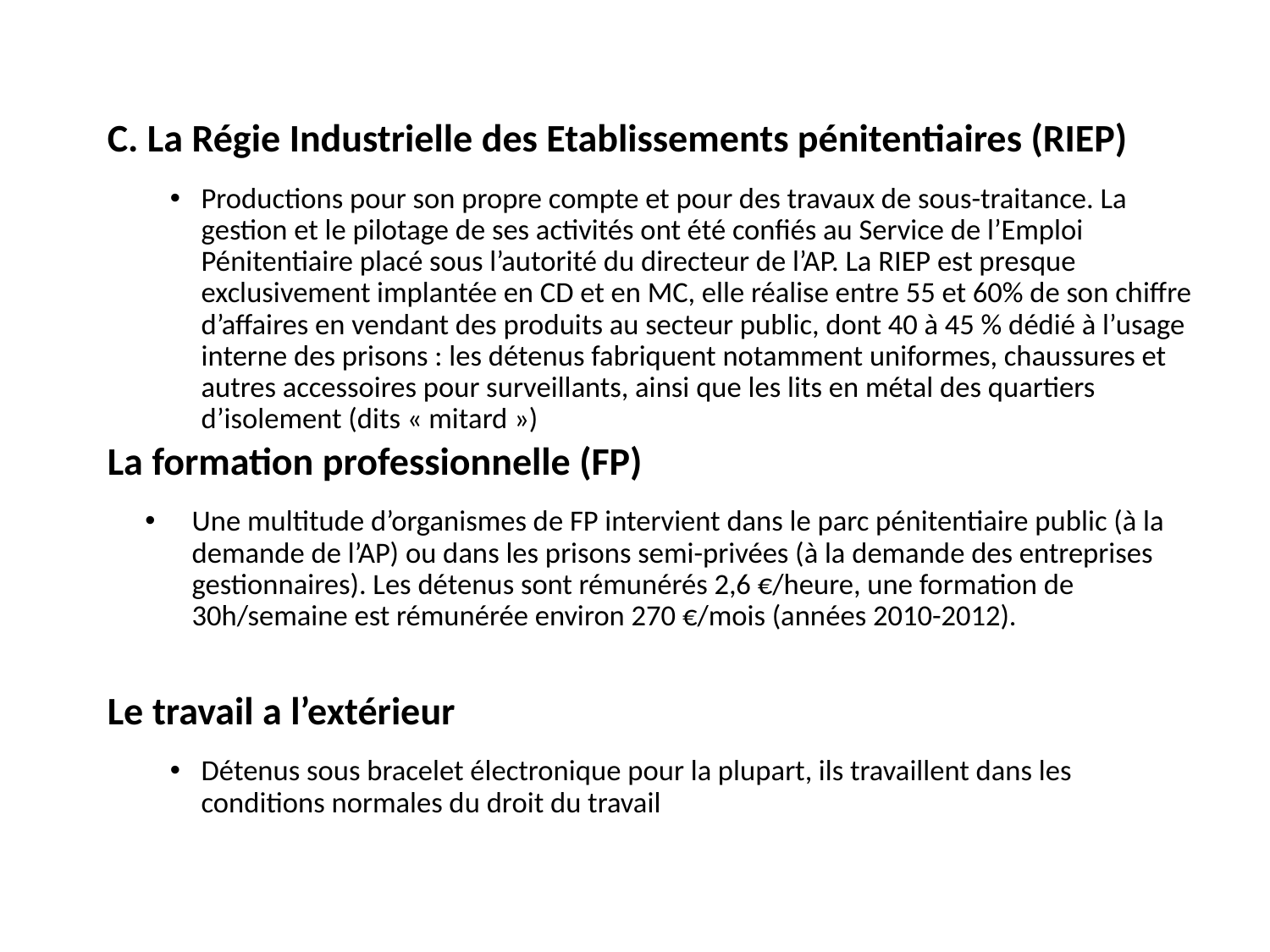

C. La Régie Industrielle des Etablissements pénitentiaires (RIEP)
Productions pour son propre compte et pour des travaux de sous-traitance. La gestion et le pilotage de ses activités ont été confiés au Service de l’Emploi Pénitentiaire placé sous l’autorité du directeur de l’AP. La RIEP est presque exclusivement implantée en CD et en MC, elle réalise entre 55 et 60% de son chiffre d’affaires en vendant des produits au secteur public, dont 40 à 45 % dédié à l’usage interne des prisons : les détenus fabriquent notamment uniformes, chaussures et autres accessoires pour surveillants, ainsi que les lits en métal des quartiers d’isolement (dits « mitard »)
La formation professionnelle (FP)
Une multitude d’organismes de FP intervient dans le parc pénitentiaire public (à la demande de l’AP) ou dans les prisons semi-privées (à la demande des entreprises gestionnaires). Les détenus sont rémunérés 2,6 €/heure, une formation de 30h/semaine est rémunérée environ 270 €/mois (années 2010-2012).

Le travail a l’extérieur
Détenus sous bracelet électronique pour la plupart, ils travaillent dans les conditions normales du droit du travail